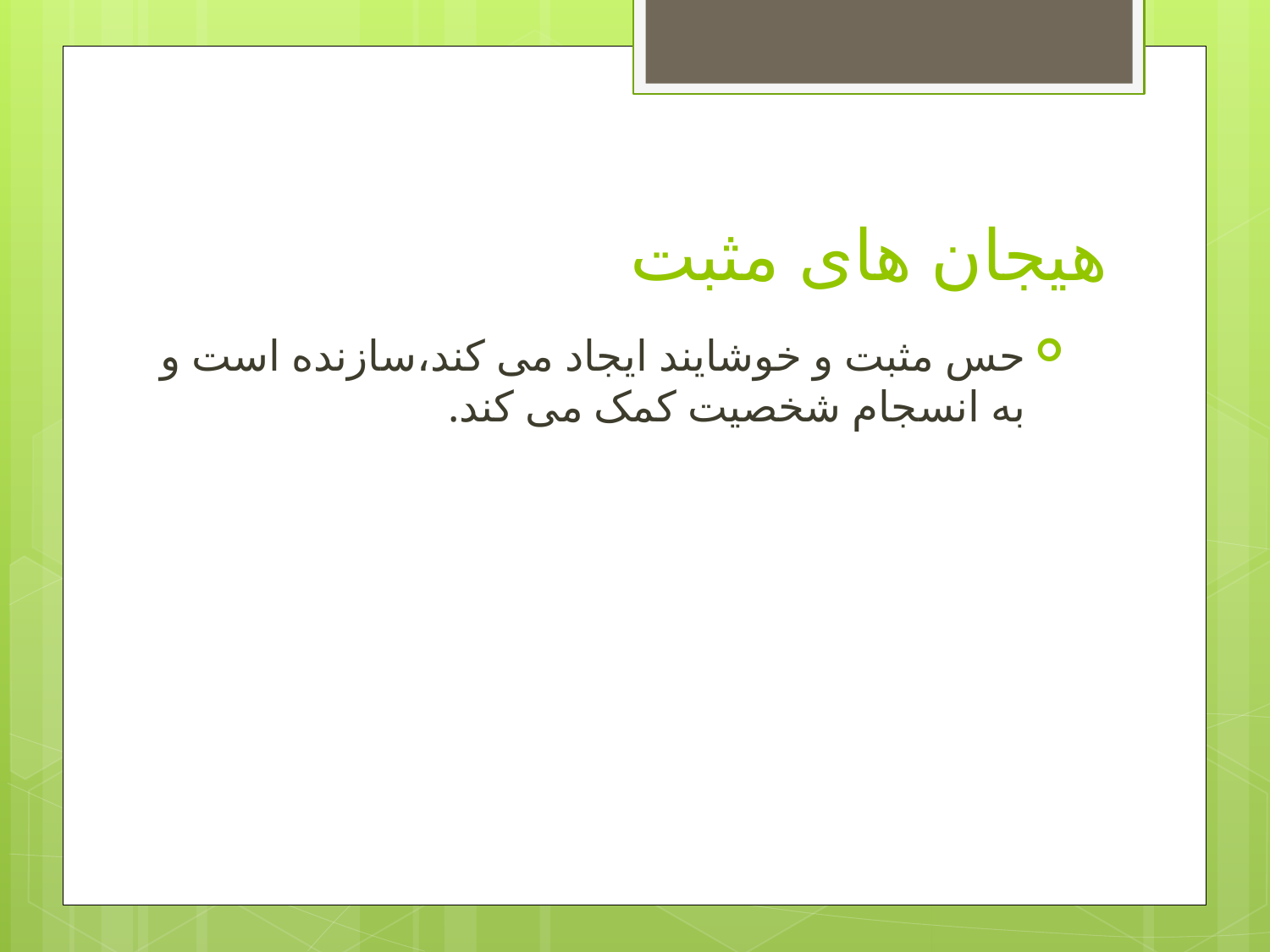

# هیجان های مثبت
حس مثبت و خوشایند ایجاد می کند،سازنده است و به انسجام شخصیت کمک می کند.